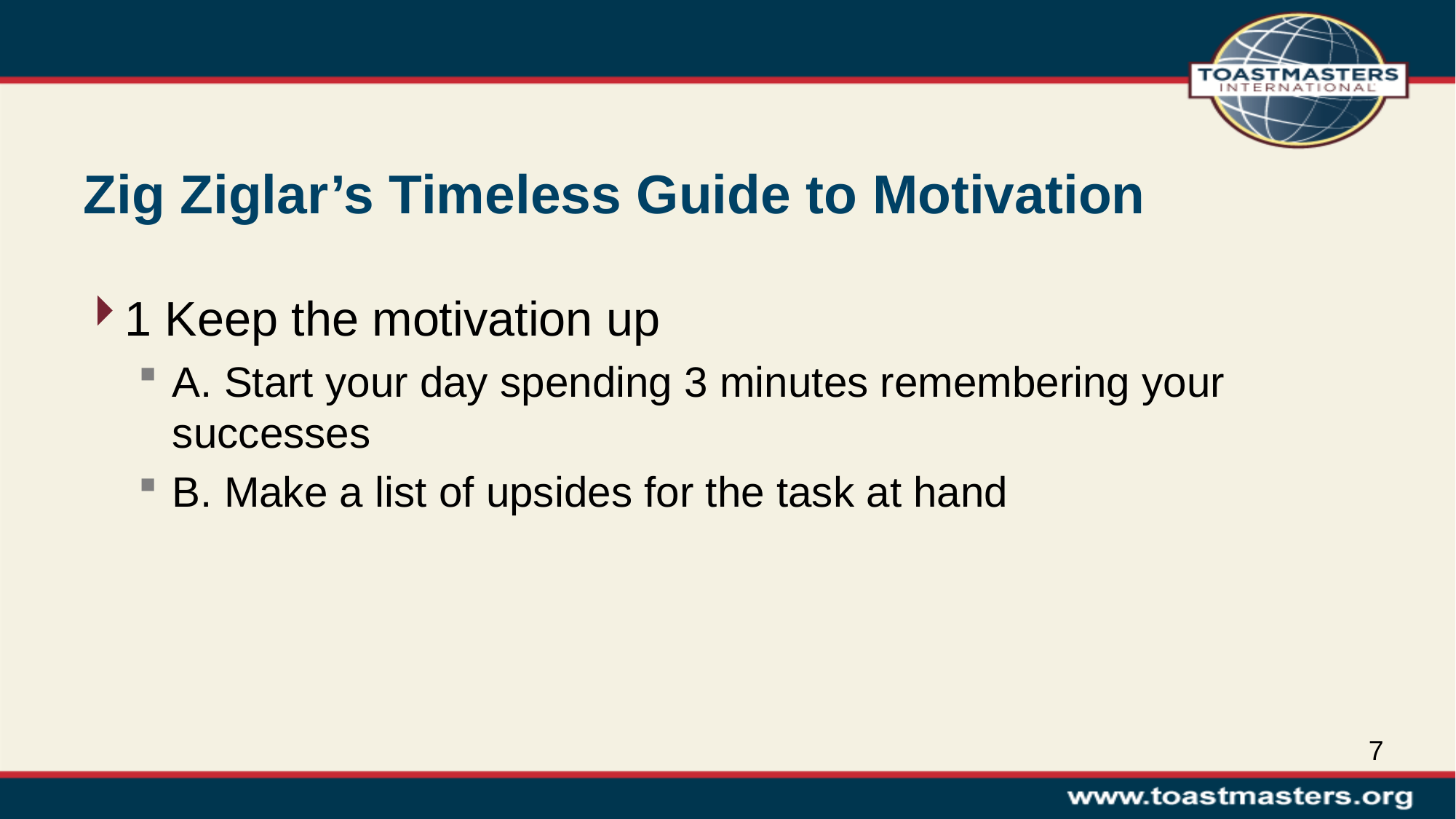

# Zig Ziglar’s Timeless Guide to Motivation
1 Keep the motivation up
A. Start your day spending 3 minutes remembering your successes
B. Make a list of upsides for the task at hand
7